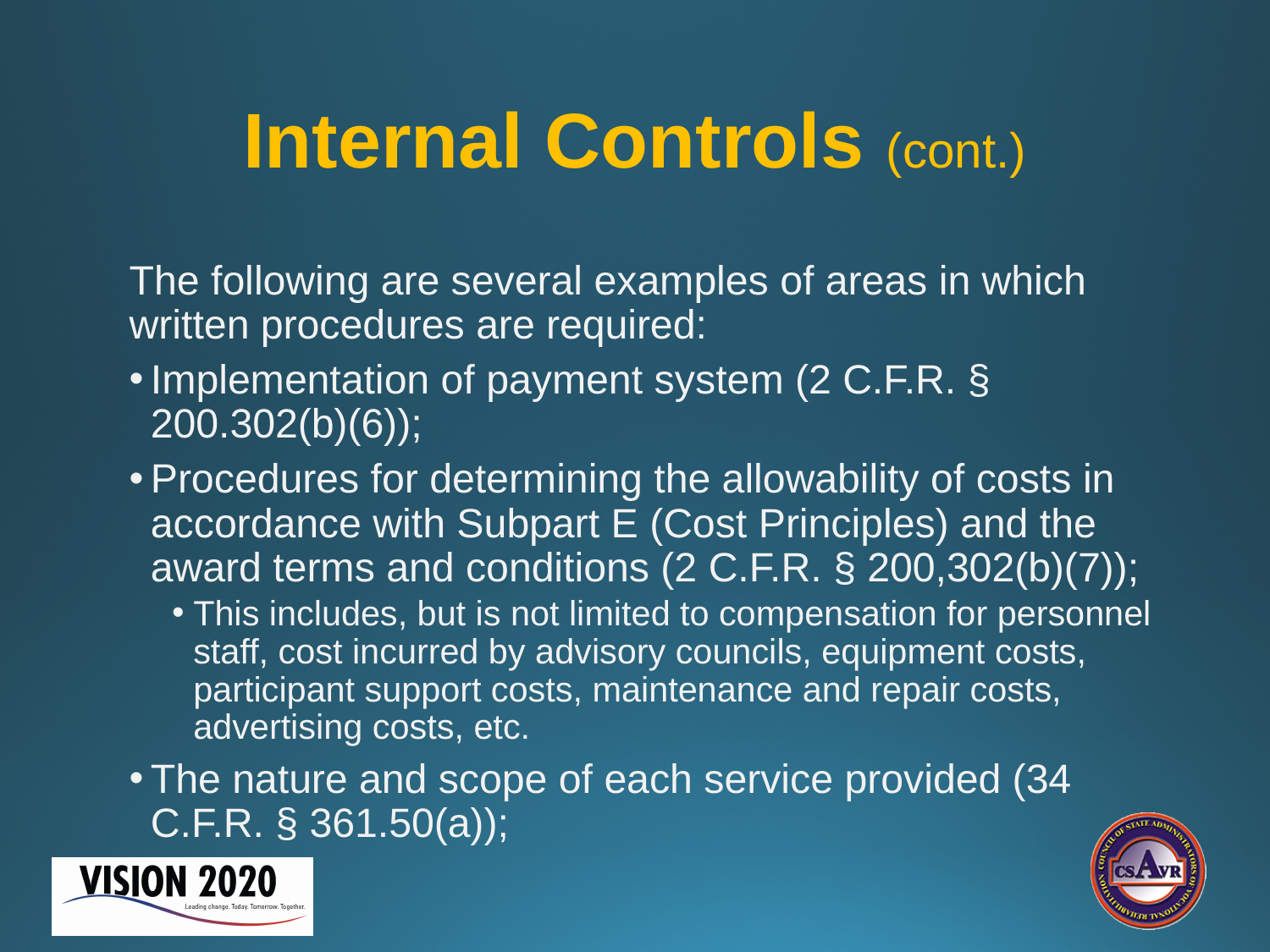

# Internal Controls (cont.)
The following are several examples of areas in which written procedures are required:
Implementation of payment system (2 C.F.R. § 200.302(b)(6));
Procedures for determining the allowability of costs in accordance with Subpart E (Cost Principles) and the award terms and conditions (2 C.F.R. § 200,302(b)(7));
This includes, but is not limited to compensation for personnel staff, cost incurred by advisory councils, equipment costs, participant support costs, maintenance and repair costs, advertising costs, etc.
The nature and scope of each service provided (34 C.F.R. § 361.50(a));